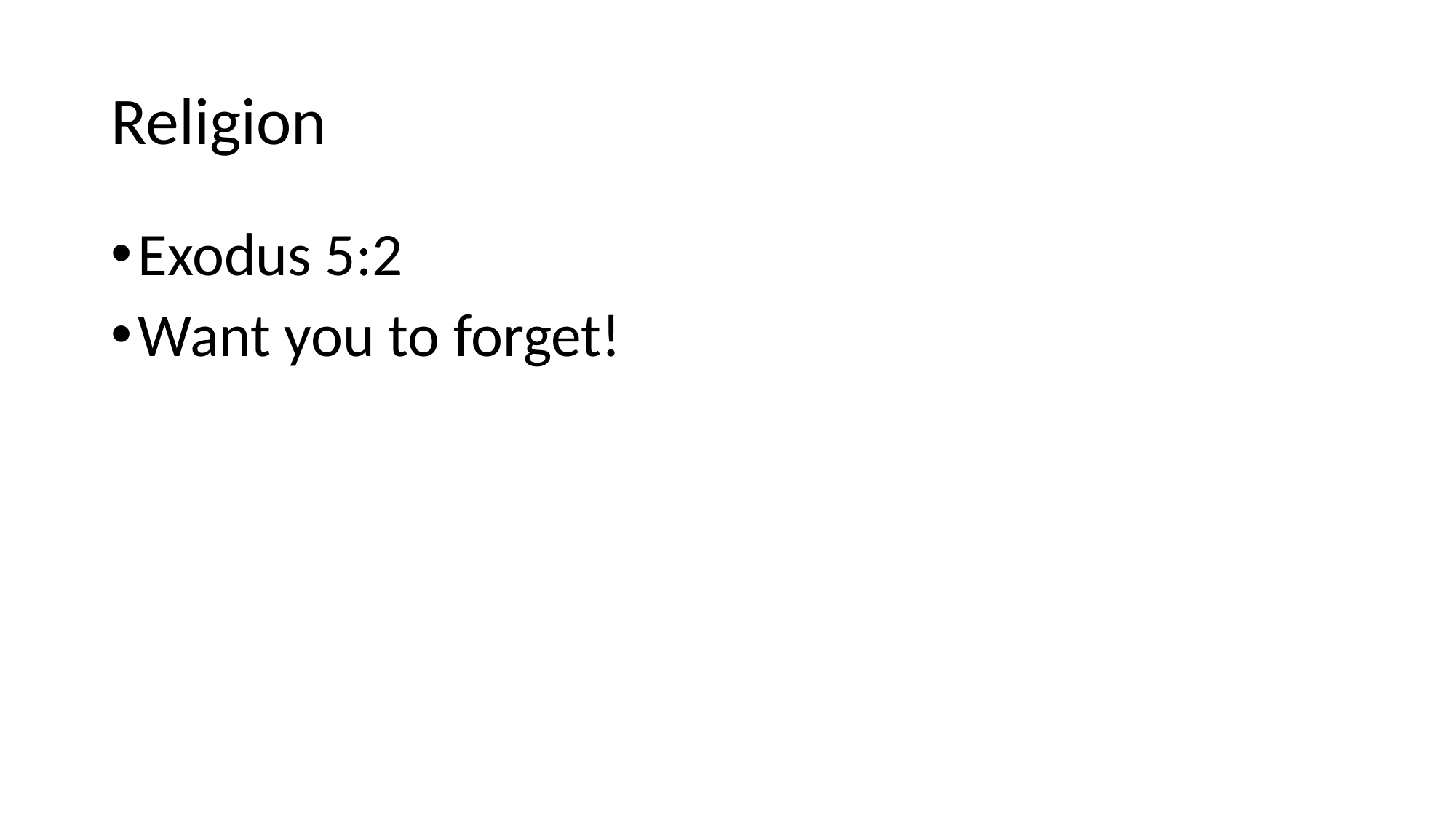

# Religion
Exodus 5:2
Want you to forget!